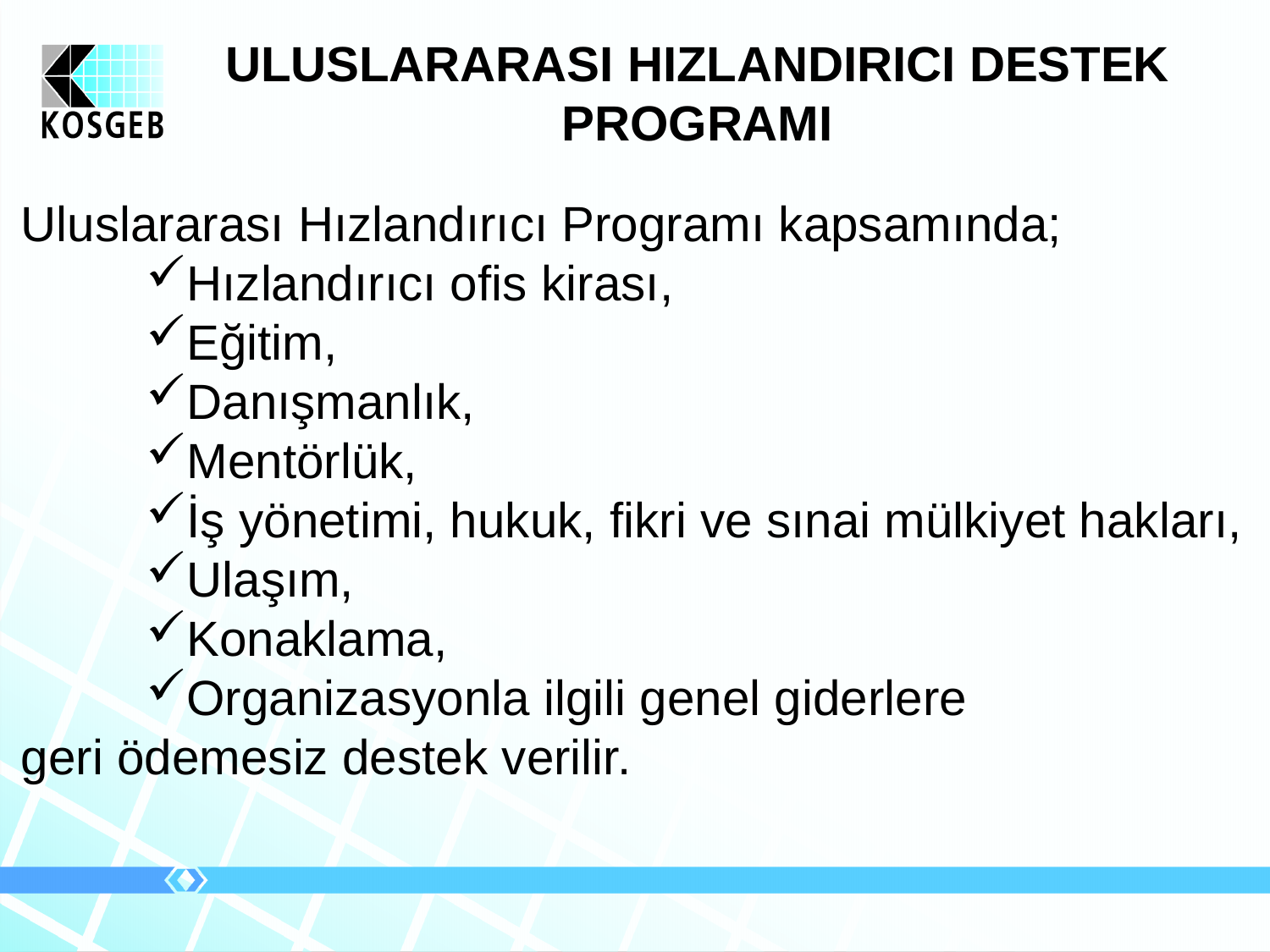

ULUSLARARASI HIZLANDIRICI DESTEK PROGRAMI
Uluslararası Hızlandırıcı Programı kapsamında;
Hızlandırıcı ofis kirası,
Eğitim,
Danışmanlık,
Mentörlük,
İş yönetimi, hukuk, fikri ve sınai mülkiyet hakları,
Ulaşım,
Konaklama,
Organizasyonla ilgili genel giderlere
geri ödemesiz destek verilir.